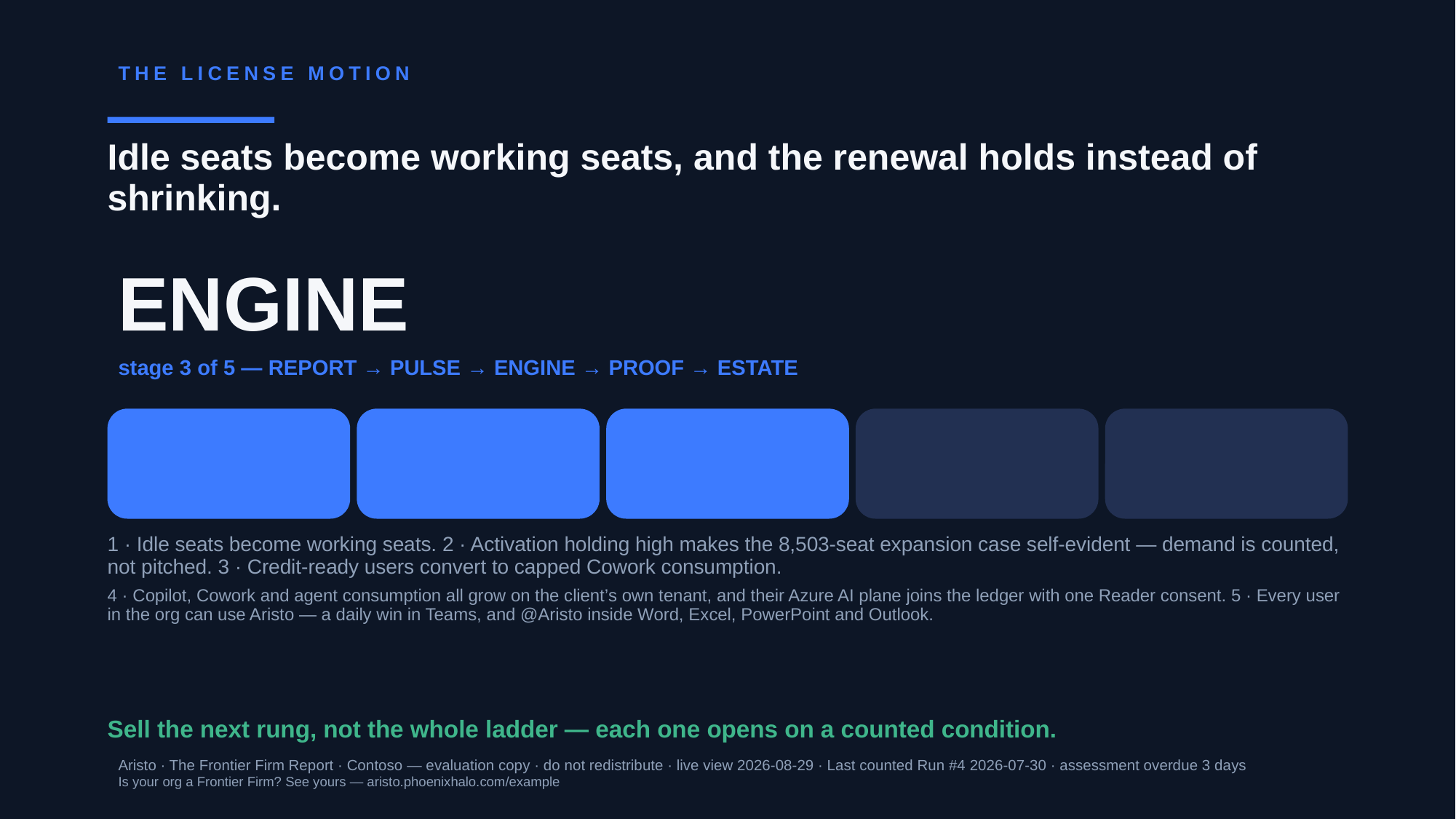

THE LICENSE MOTION

Idle seats become working seats, and the renewal holds instead of shrinking.
ENGINE
stage 3 of 5 — REPORT → PULSE → ENGINE → PROOF → ESTATE

1 · Idle seats become working seats. 2 · Activation holding high makes the 8,503-seat expansion case self-evident — demand is counted, not pitched. 3 · Credit-ready users convert to capped Cowork consumption.
4 · Copilot, Cowork and agent consumption all grow on the client’s own tenant, and their Azure AI plane joins the ledger with one Reader consent. 5 · Every user in the org can use Aristo — a daily win in Teams, and @Aristo inside Word, Excel, PowerPoint and Outlook.
Sell the next rung, not the whole ladder — each one opens on a counted condition.
Aristo · The Frontier Firm Report · Contoso — evaluation copy · do not redistribute · live view 2026-08-29 · Last counted Run #4 2026-07-30 · assessment overdue 3 days
Is your org a Frontier Firm? See yours — aristo.phoenixhalo.com/example